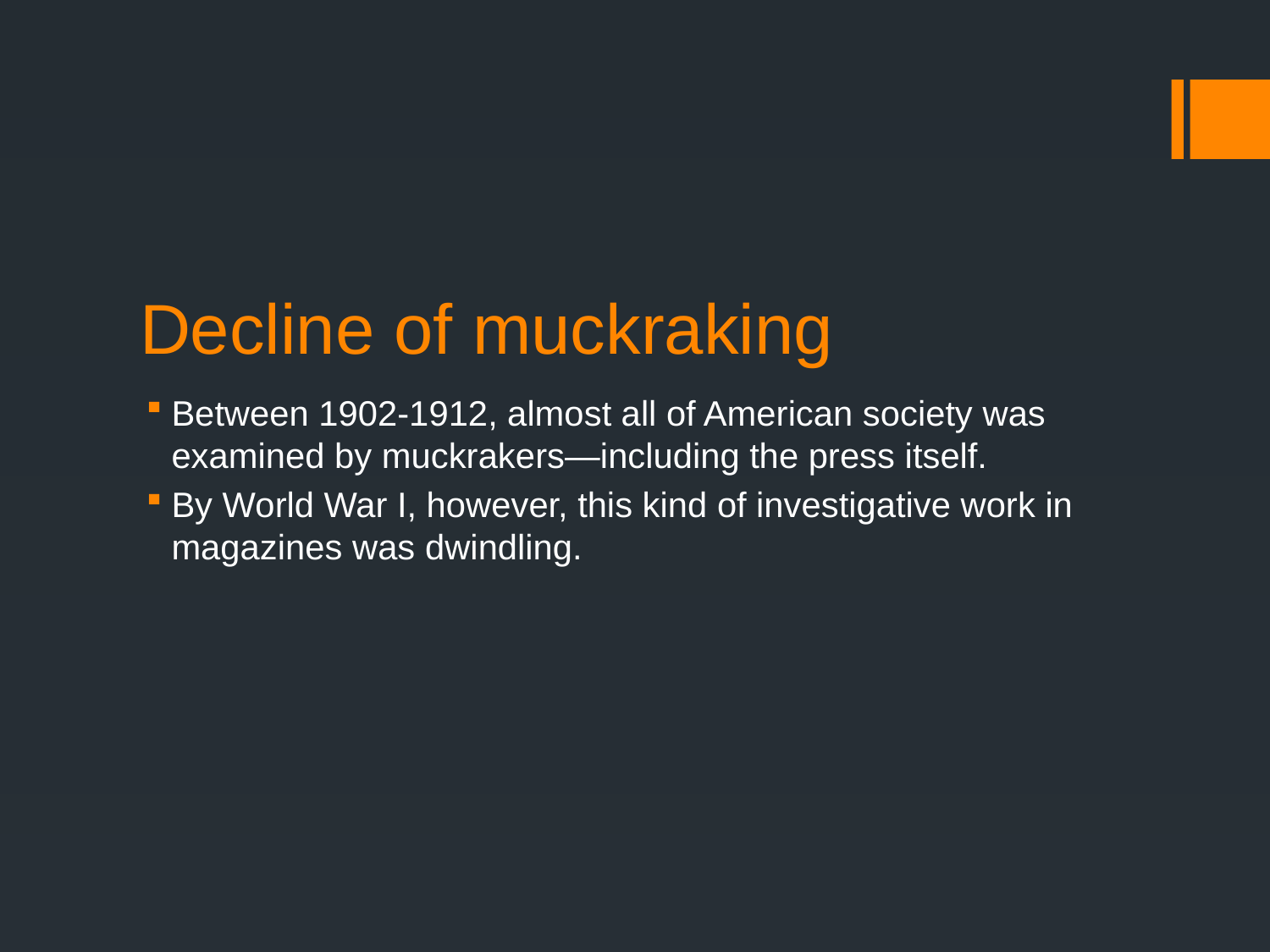

# Decline of muckraking
Between 1902-1912, almost all of American society was examined by muckrakers—including the press itself.
By World War I, however, this kind of investigative work in magazines was dwindling.